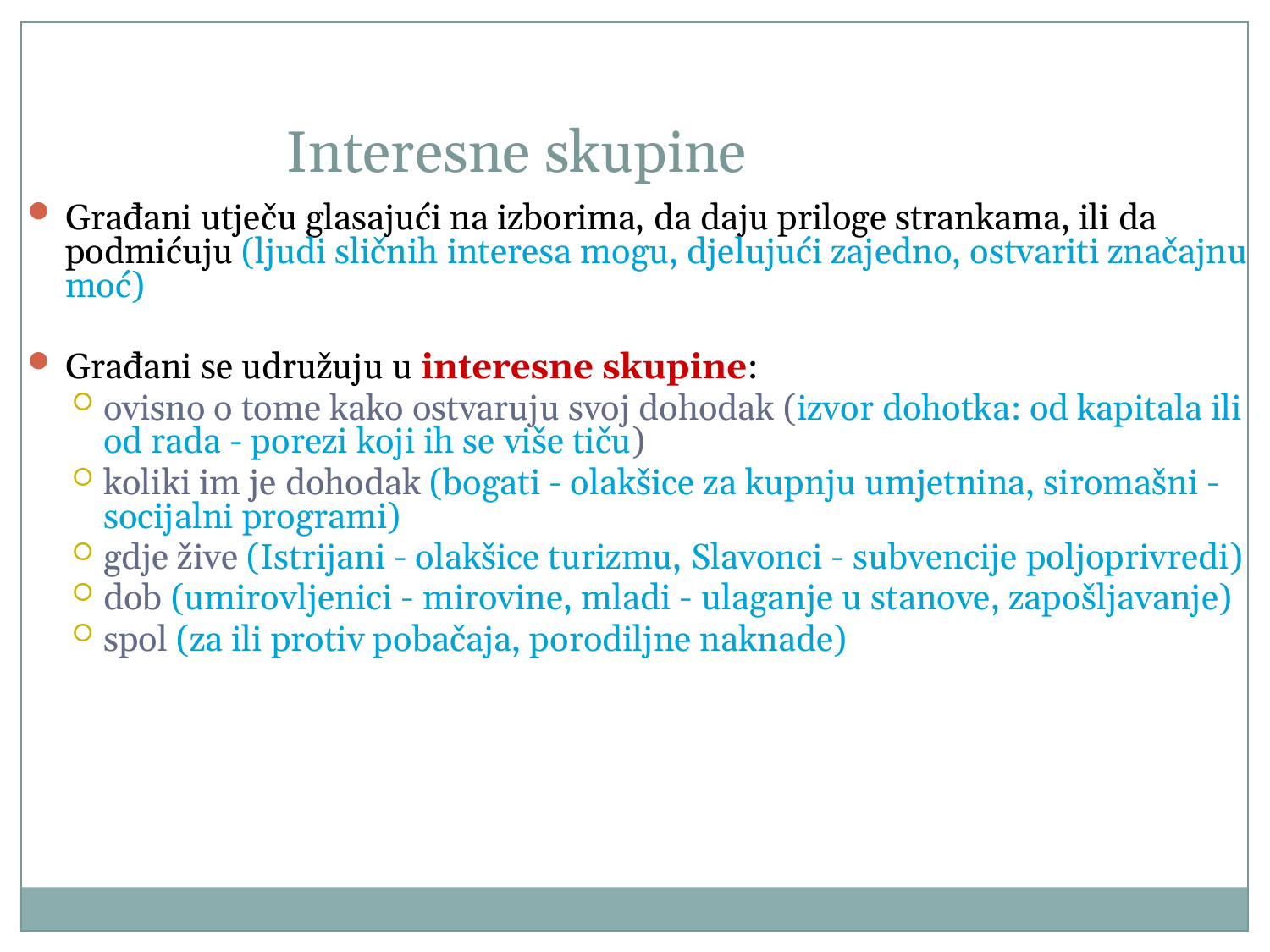

Interesne skupine
Građani utječu glasajući na izborima, da daju priloge strankama, ili da podmićuju (ljudi sličnih interesa mogu, djelujući zajedno, ostvariti značajnu moć)

Građani se udružuju u interesne skupine:
ovisno o tome kako ostvaruju svoj dohodak (izvor dohotka: od kapitala ili od rada - porezi koji ih se više tiču)
koliki im je dohodak (bogati - olakšice za kupnju umjetnina, siromašni - socijalni programi)
gdje žive (Istrijani - olakšice turizmu, Slavonci - subvencije poljoprivredi)
dob (umirovljenici - mirovine, mladi - ulaganje u stanove, zapošljavanje)
spol (za ili protiv pobačaja, porodiljne naknade)